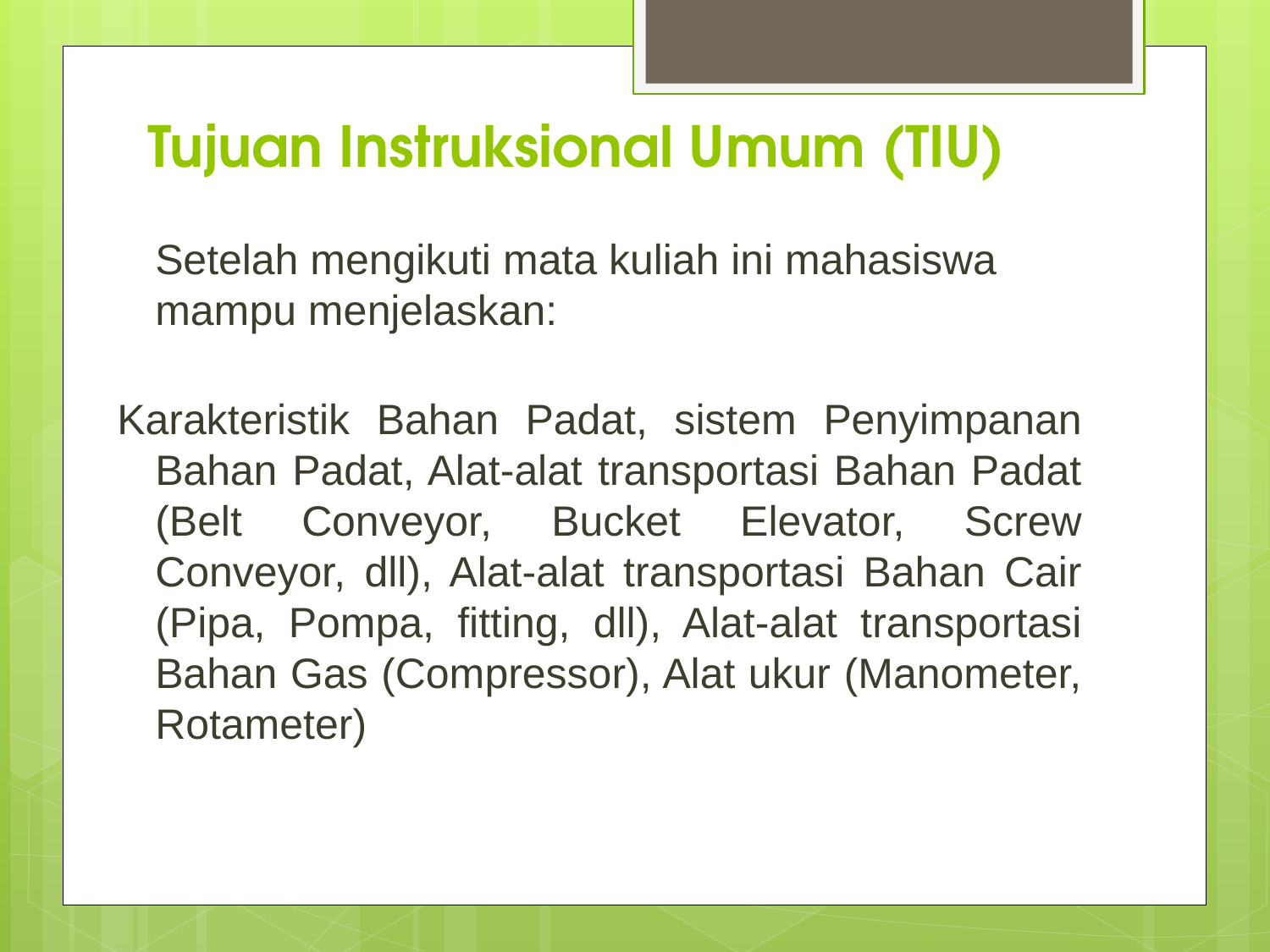

# Tujuan Instruksional Umum (TIU)
	Setelah mengikuti mata kuliah ini mahasiswa mampu menjelaskan:

Karakteristik Bahan Padat, sistem Penyimpanan Bahan Padat, Alat-alat transportasi Bahan Padat (Belt Conveyor, Bucket Elevator, Screw Conveyor, dll), Alat-alat transportasi Bahan Cair (Pipa, Pompa, fitting, dll), Alat-alat transportasi Bahan Gas (Compressor), Alat ukur (Manometer, Rotameter)